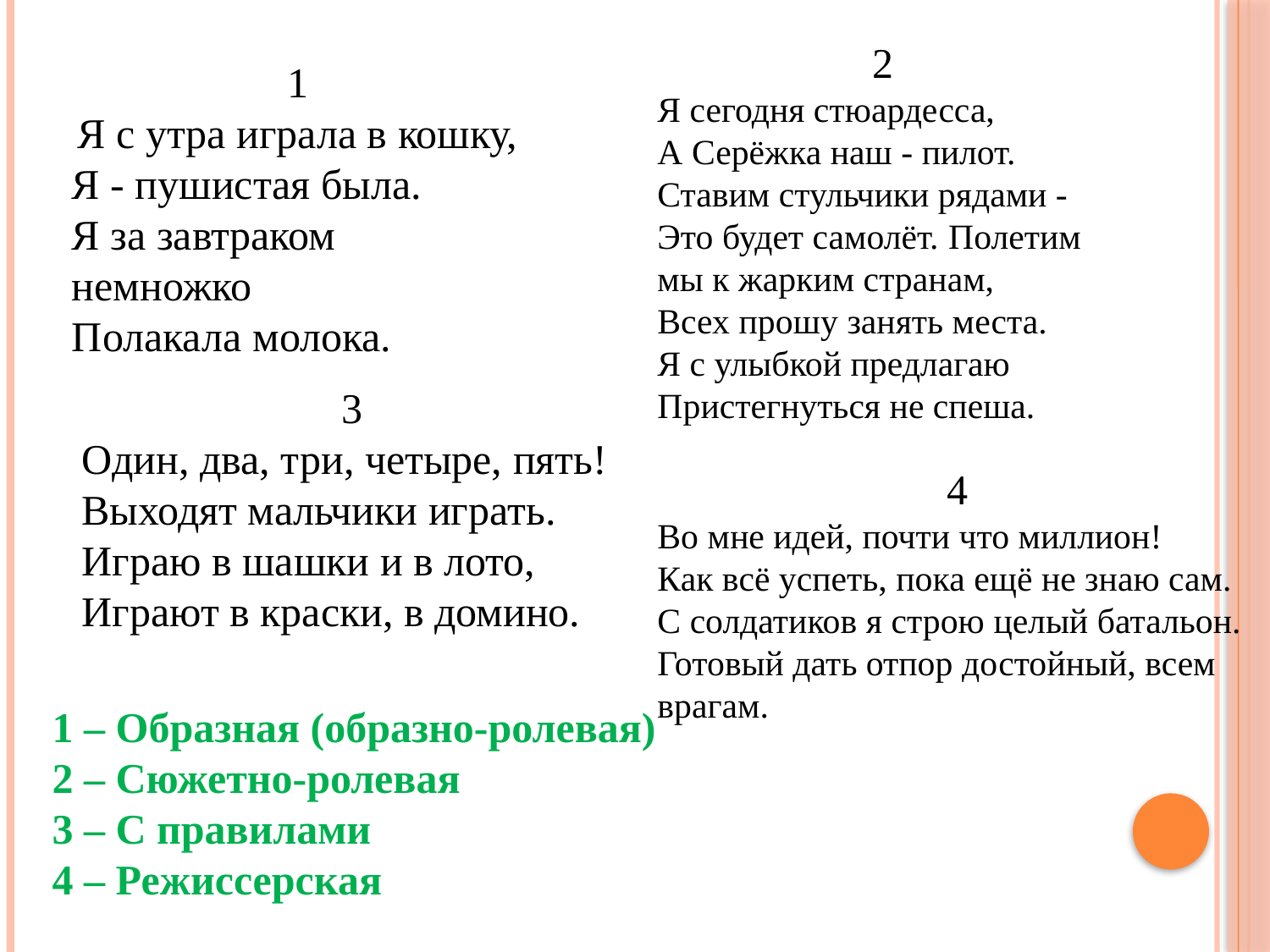

2
Я сегодня стюардесса,
А Серёжка наш - пилот.
Ставим стульчики рядами -
Это будет самолёт. Полетим мы к жарким странам,
Всех прошу занять места.
Я с улыбкой предлагаю
Пристегнуться не спеша.

1
Я с утра играла в кошку,
Я - пушистая была.
Я за завтраком немножко
Полакала молока.
3
Один, два, три, четыре, пять!
Выходят мальчики играть.
Играю в шашки и в лото,
Играют в краски, в домино.

4
Во мне идей, почти что миллион!
Как всё успеть, пока ещё не знаю сам.
С солдатиков я строю целый батальон.
Готовый дать отпор достойный, всем врагам.

1 – Образная (образно-ролевая)
2 – Сюжетно-ролевая
3 – С правилами
4 – Режиссерская